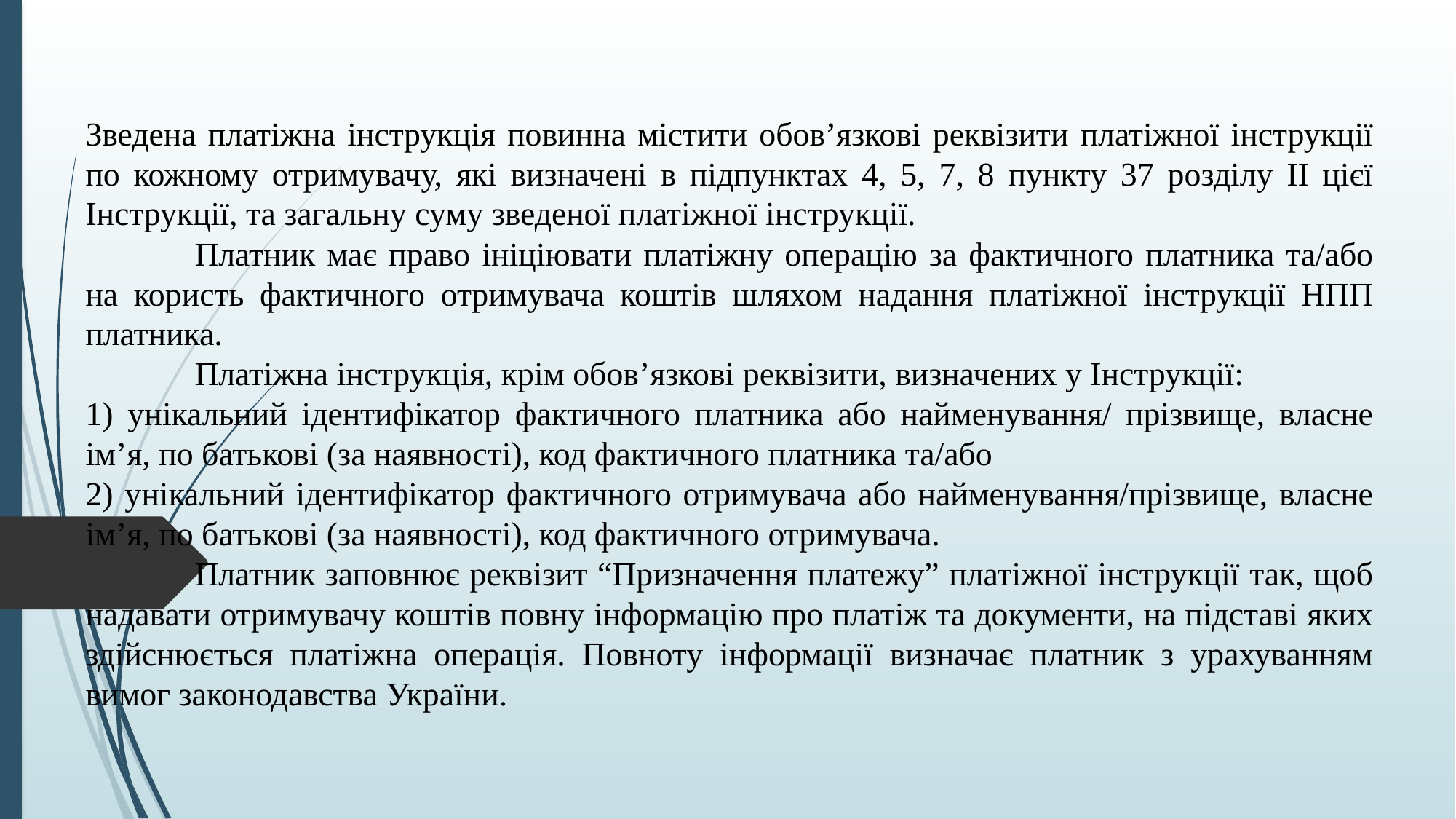

Зведена платіжна інструкція повинна містити обов’язкові реквізити платіжної інструкції по кожному отримувачу, які визначені в підпунктах 4, 5, 7, 8 пункту 37 розділу ІІ цієї Інструкції, та загальну суму зведеної платіжної інструкції.
	Платник має право ініціювати платіжну операцію за фактичного платника та/або на користь фактичного отримувача коштів шляхом надання платіжної інструкції НПП платника.
	Платіжна інструкція, крім обов’язкові реквізити, визначених у Інструкції:
1) унікальний ідентифікатор фактичного платника або найменування/ прізвище, власне ім’я, по батькові (за наявності), код фактичного платника та/або
2) унікальний ідентифікатор фактичного отримувача або найменування/прізвище, власне ім’я, по батькові (за наявності), код фактичного отримувача.
	Платник заповнює реквізит “Призначення платежу” платіжної інструкції так, щоб надавати отримувачу коштів повну інформацію про платіж та документи, на підставі яких здійснюється платіжна операція. Повноту інформації визначає платник з урахуванням вимог законодавства України.